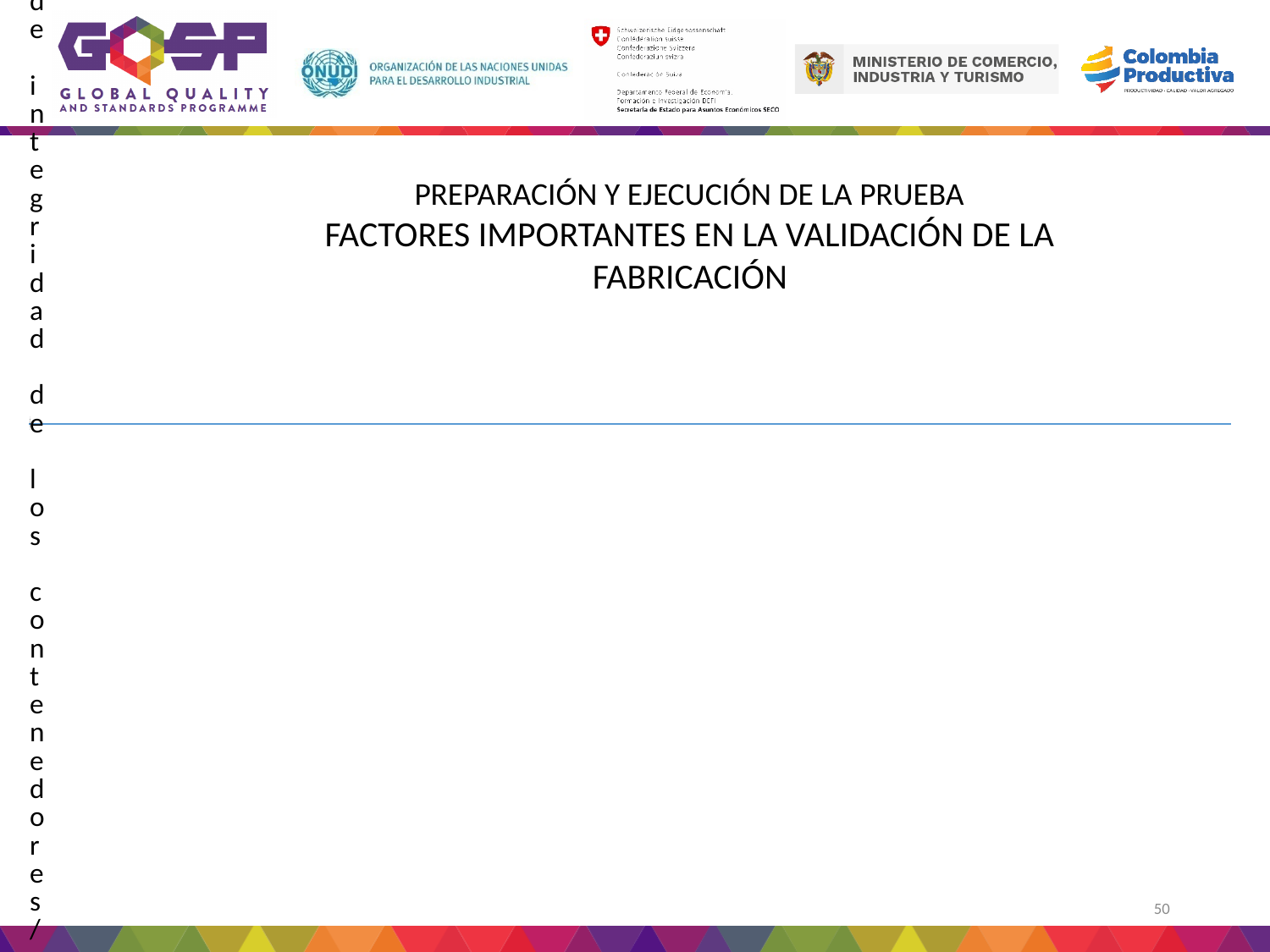

PREPARACIÓN Y EJECUCIÓN DE LA PRUEBA
FACTORES IMPORTANTES EN LA VALIDACIÓN DE LA FABRICACIÓN

50